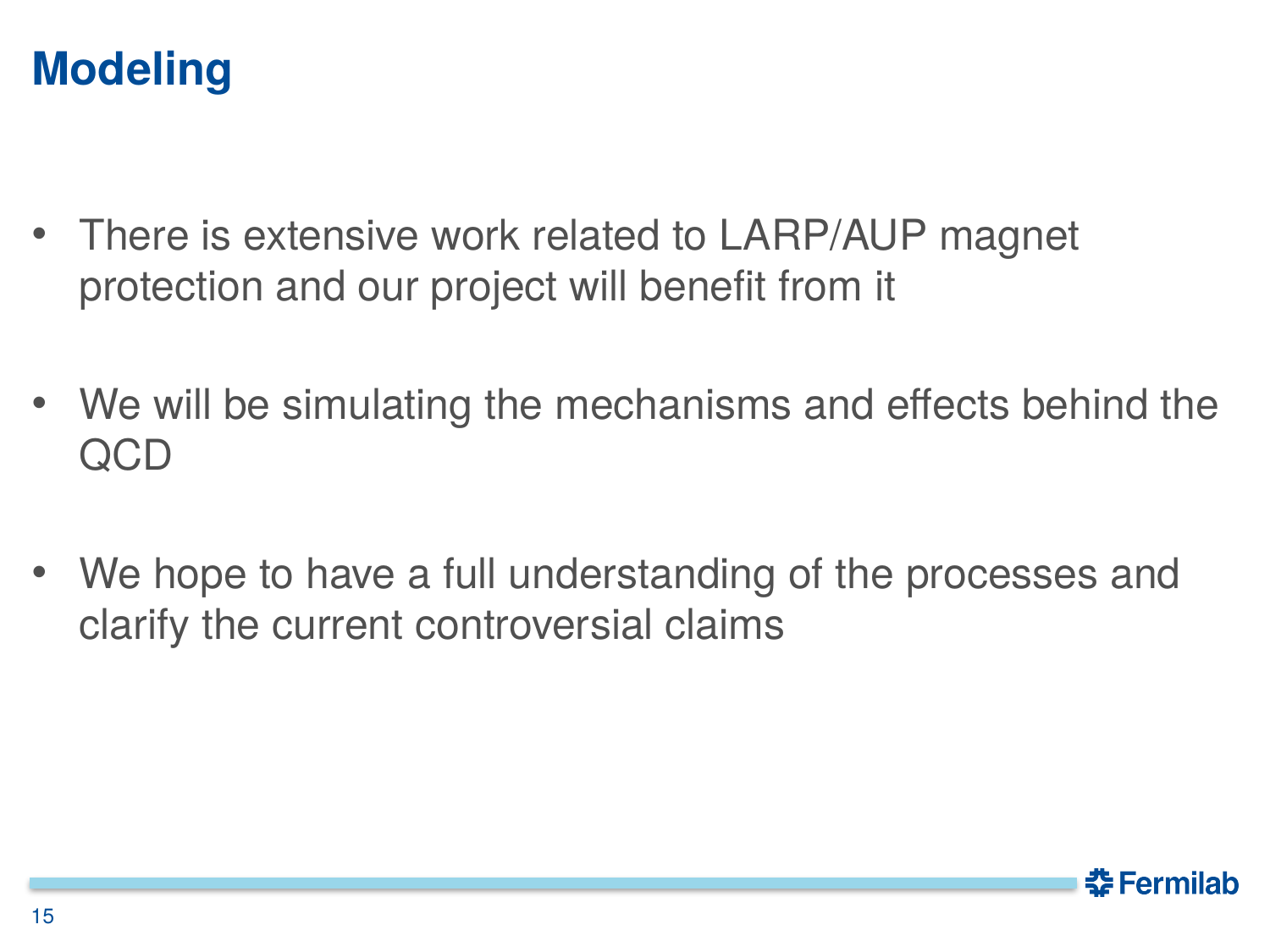

# Modeling
There is extensive work related to LARP/AUP magnet protection and our project will benefit from it

We will be simulating the mechanisms and effects behind the QCD

We hope to have a full understanding of the processes and clarify the current controversial claims

15